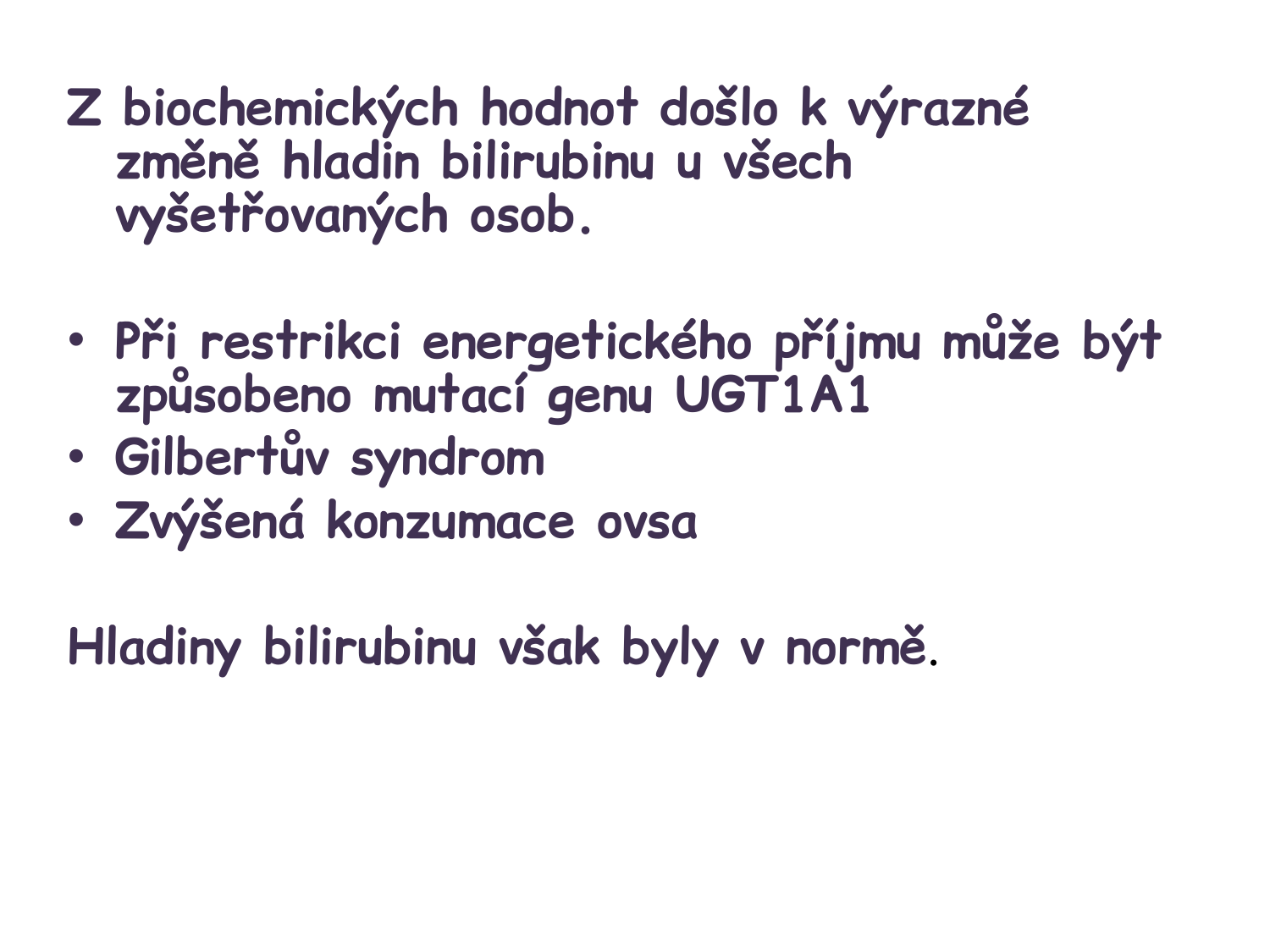

#
Z biochemických hodnot došlo k výrazné změně hladin bilirubinu u všech vyšetřovaných osob.

Při restrikci energetického příjmu může být způsobeno mutací genu UGT1A1
Gilbertův syndrom
Zvýšená konzumace ovsa

Hladiny bilirubinu však byly v normě.